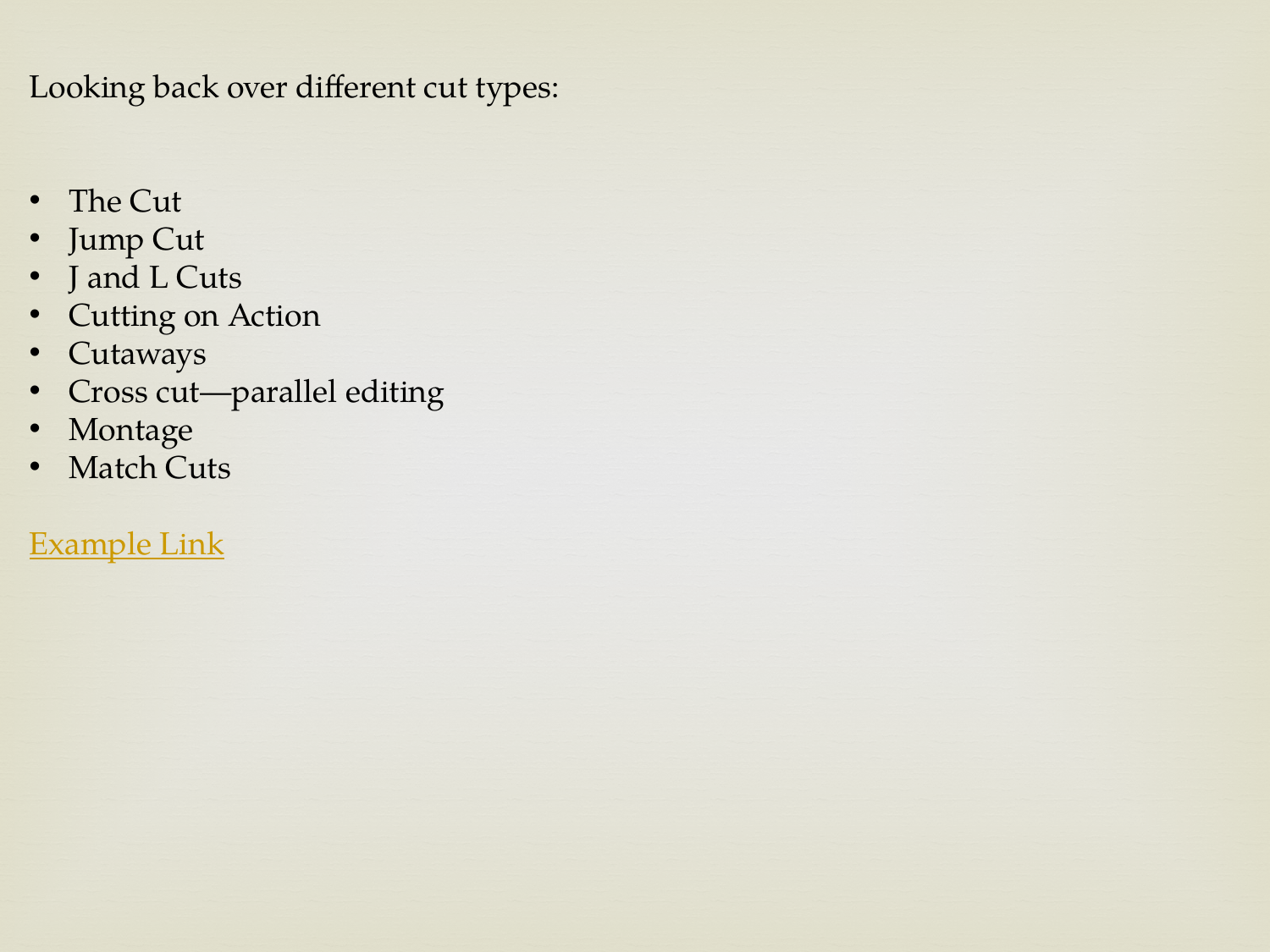

Looking back over different cut types:

The Cut
Jump Cut
J and L Cuts
Cutting on Action
Cutaways
Cross cut—parallel editing
Montage
Match Cuts

Example Link